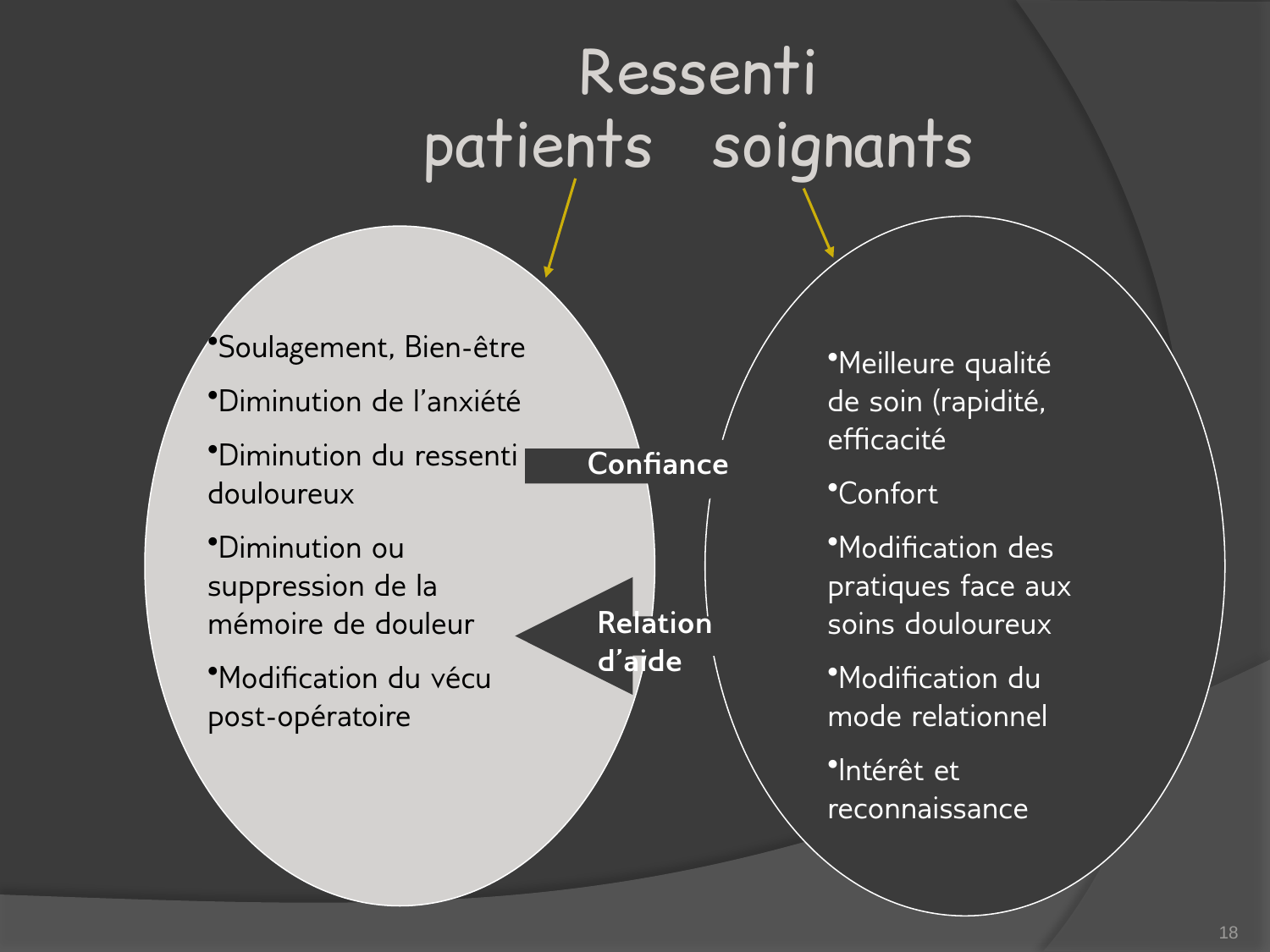

Ressenti
patients  		soignants

Soulagement, Bien-être
Diminution de l’anxiété
Diminution du ressenti douloureux
Diminution ou suppression de la mémoire de douleur
Modification du vécu post-opératoire

Meilleure qualité de soin (rapidité, efficacité
Confort
Modification des pratiques face aux soins douloureux
Modification du mode relationnel
Intérêt et reconnaissance
Confiance

Relation d’aide

18